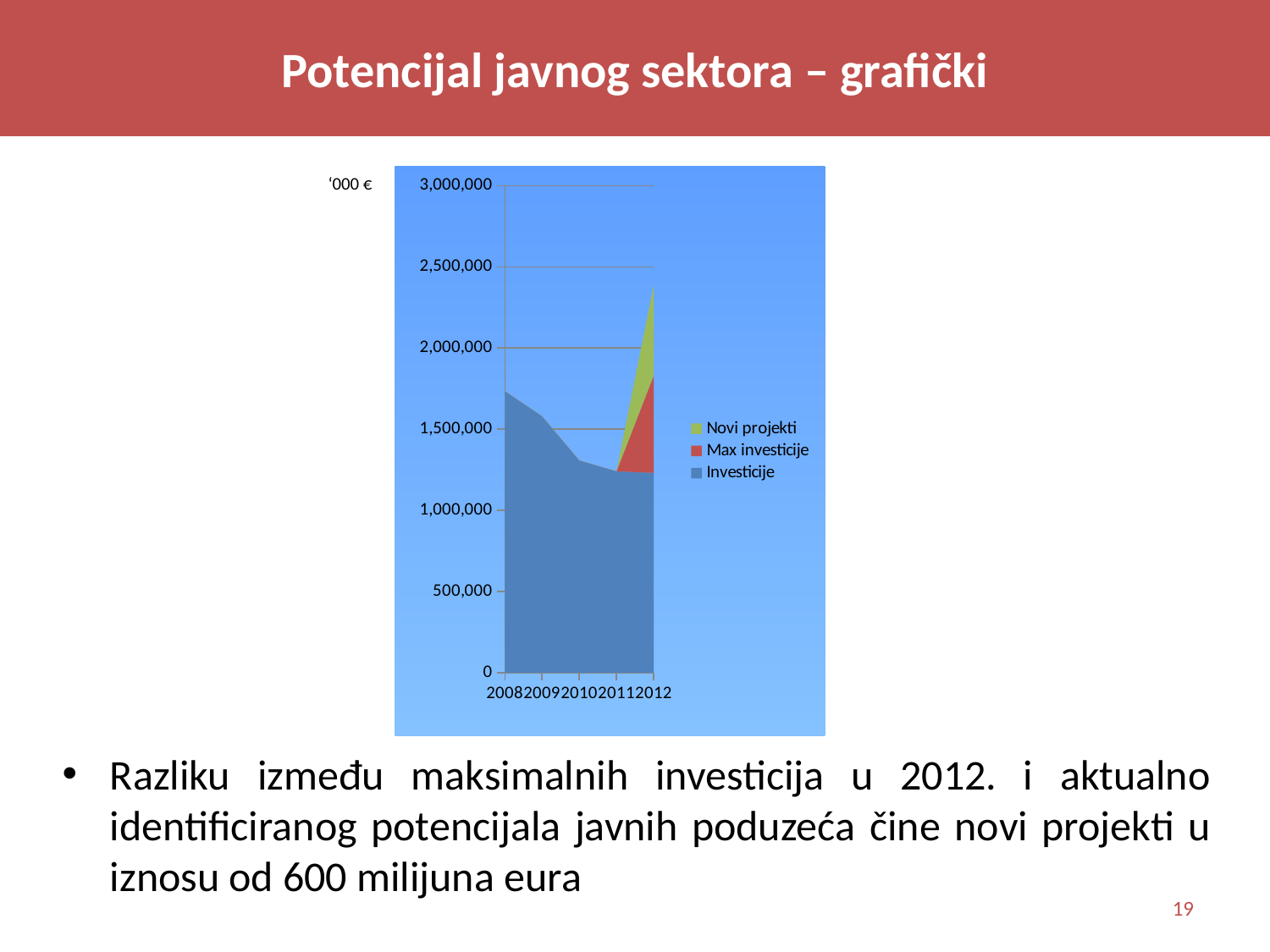

Potencijal javnog sektora – grafički
‘000 €

### Chart

| Category | Investicije | Max investicije | Novi projekti |
|---|---|---|---|
| 2008 | 1733878.0 | None | None |
| 2009 | 1579095.0 | None | None |
| 2010 | 1306545.0 | None | None |
| 2011 | 1239500.0 | None | None |
| 2012 | 1230000.0 | 600000.0 | 560000.0 |
Razliku između maksimalnih investicija u 2012. i aktualno identificiranog potencijala javnih poduzeća čine novi projekti u iznosu od 600 milijuna eura

19